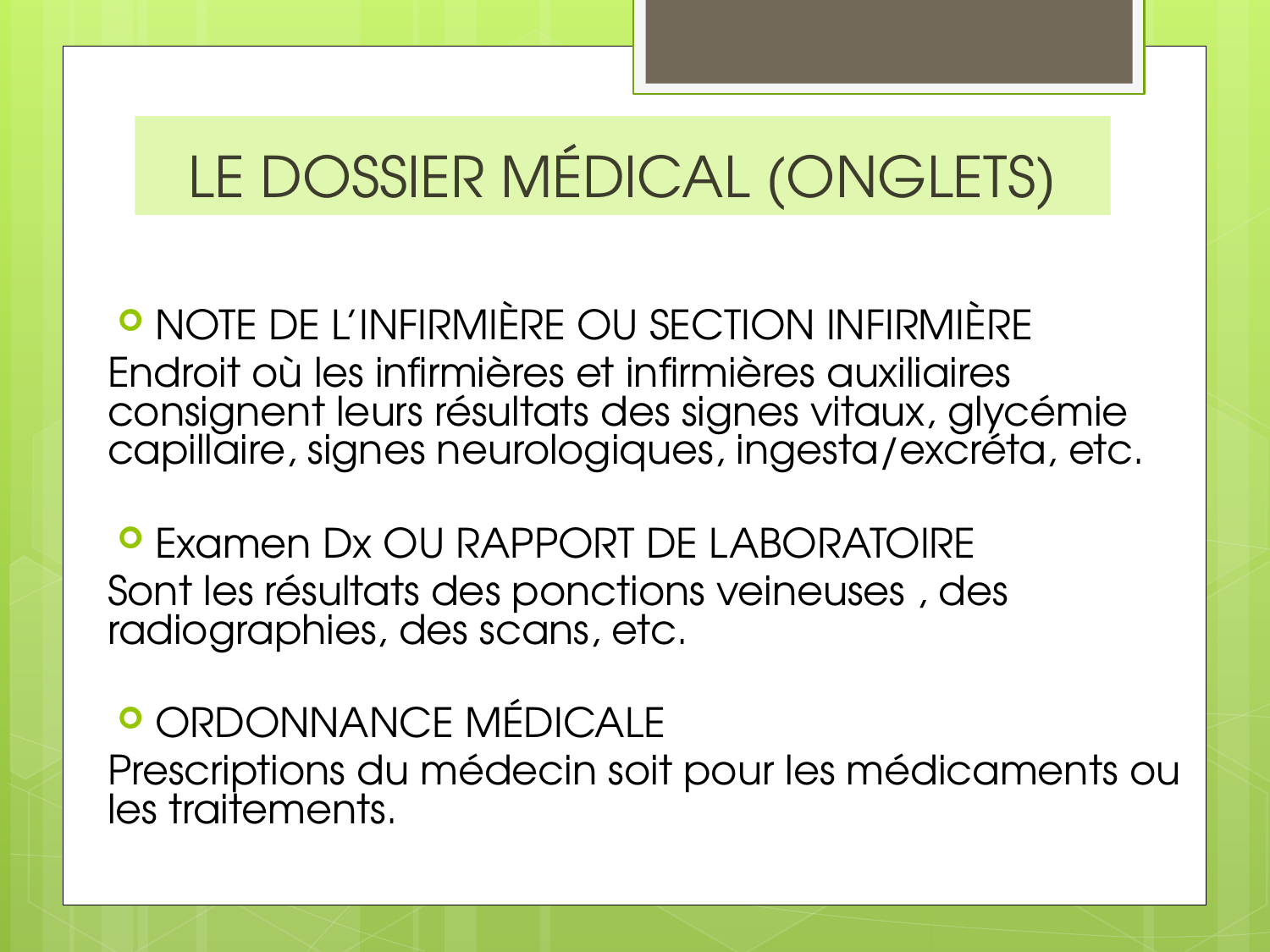

# LE DOSSIER MÉDICAL (ONGLETS)

NOTE DE L’INFIRMIÈRE OU SECTION INFIRMIÈRE
Endroit où les infirmières et infirmières auxiliaires consignent leurs résultats des signes vitaux, glycémie capillaire, signes neurologiques, ingesta/excréta, etc.

Examen Dx OU RAPPORT DE LABORATOIRE
Sont les résultats des ponctions veineuses , des radiographies, des scans, etc.

ORDONNANCE MÉDICALE
Prescriptions du médecin soit pour les médicaments ou les traitements.